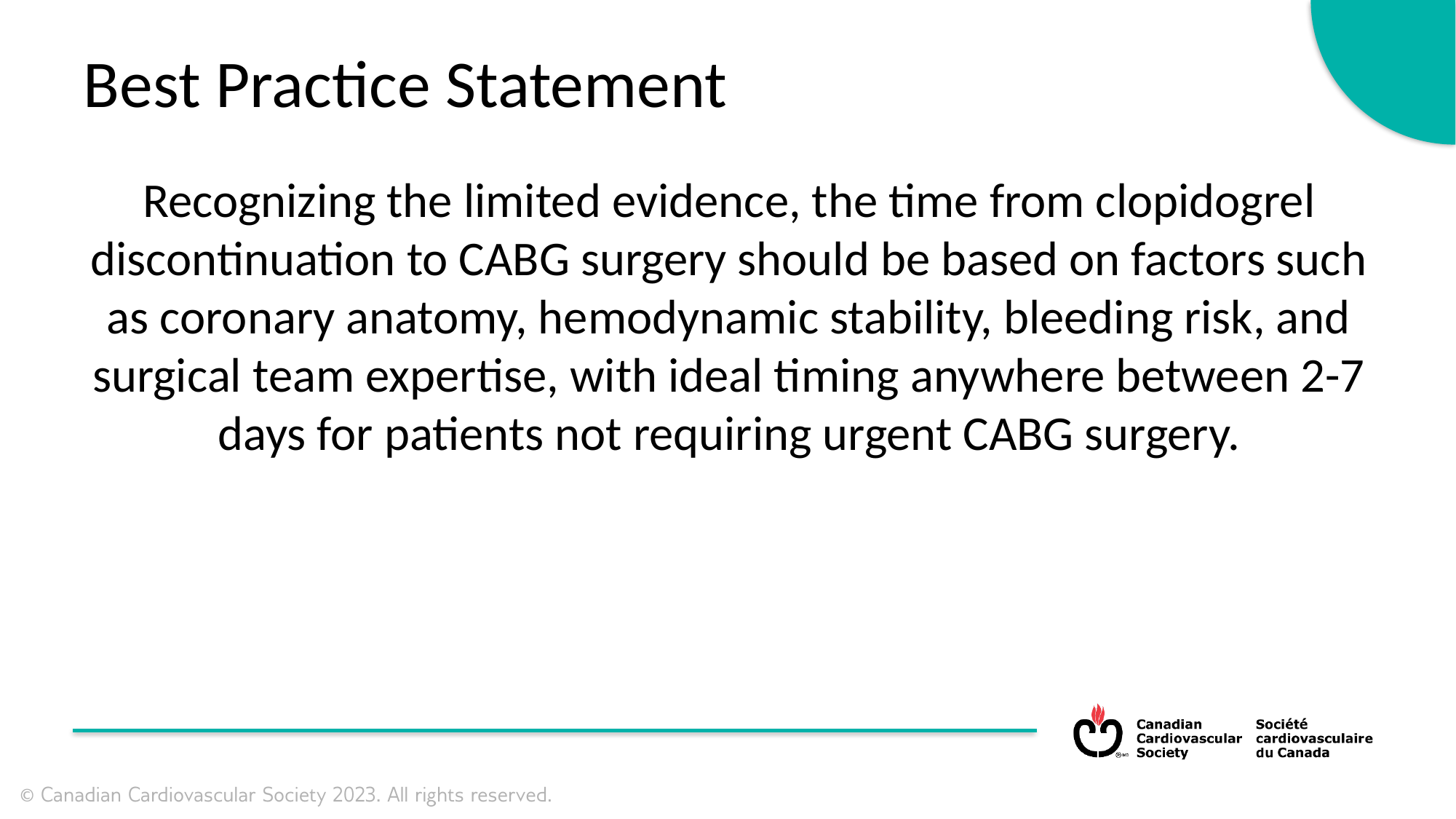

Best Practice Statement
Recognizing the limited evidence, the time from clopidogrel discontinuation to CABG surgery should be based on factors such as coronary anatomy, hemodynamic stability, bleeding risk, and surgical team expertise, with ideal timing anywhere between 2-7 days for patients not requiring urgent CABG surgery.

© Canadian Cardiovascular Society 2023. All rights reserved.